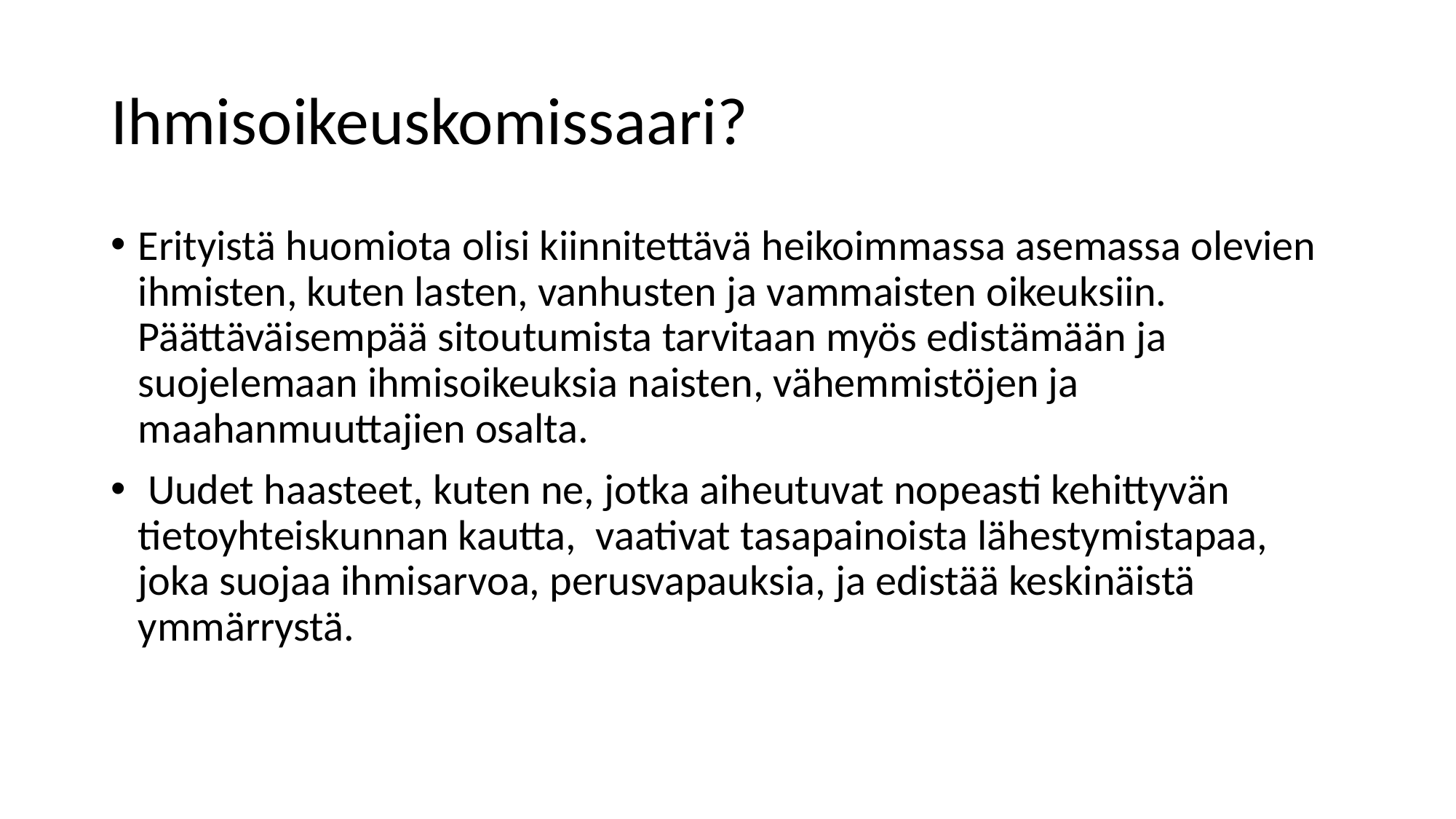

# Ihmisoikeuskomissaari?
Erityistä huomiota olisi kiinnitettävä heikoimmassa asemassa olevien ihmisten, kuten lasten, vanhusten ja vammaisten oikeuksiin. Päättäväisempää sitoutumista tarvitaan myös edistämään ja suojelemaan ihmisoikeuksia naisten, vähemmistöjen ja maahanmuuttajien osalta.
 Uudet haasteet, kuten ne, jotka aiheutuvat nopeasti kehittyvän tietoyhteiskunnan kautta,  vaativat tasapainoista lähestymistapaa, joka suojaa ihmisarvoa, perusvapauksia, ja edistää keskinäistä ymmärrystä.